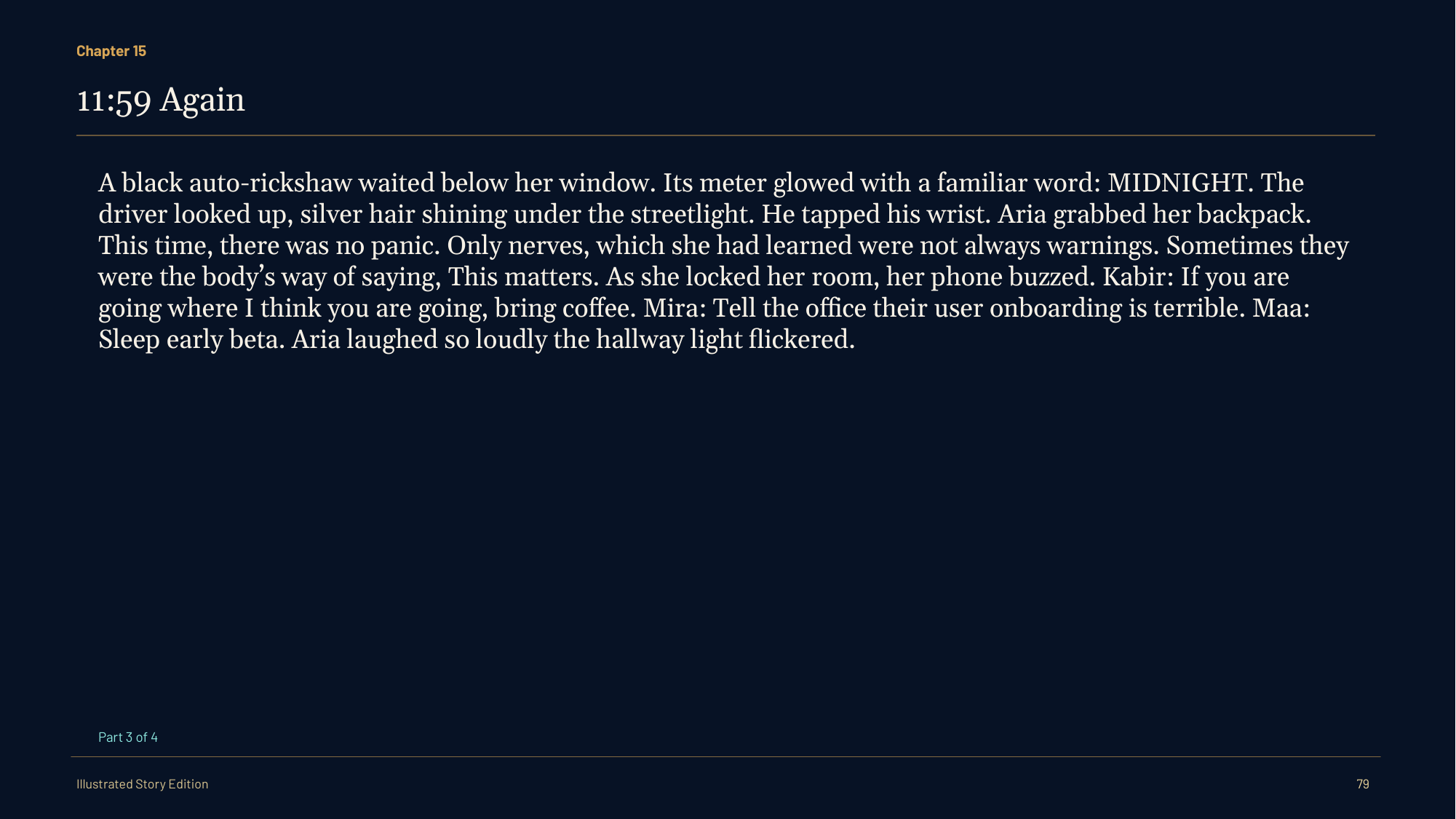

Chapter 15
11:59 Again

A black auto-rickshaw waited below her window. Its meter glowed with a familiar word: MIDNIGHT. The driver looked up, silver hair shining under the streetlight. He tapped his wrist. Aria grabbed her backpack. This time, there was no panic. Only nerves, which she had learned were not always warnings. Sometimes they were the body’s way of saying, This matters. As she locked her room, her phone buzzed. Kabir: If you are going where I think you are going, bring coffee. Mira: Tell the office their user onboarding is terrible. Maa: Sleep early beta. Aria laughed so loudly the hallway light flickered.
Part 3 of 4

Illustrated Story Edition
79